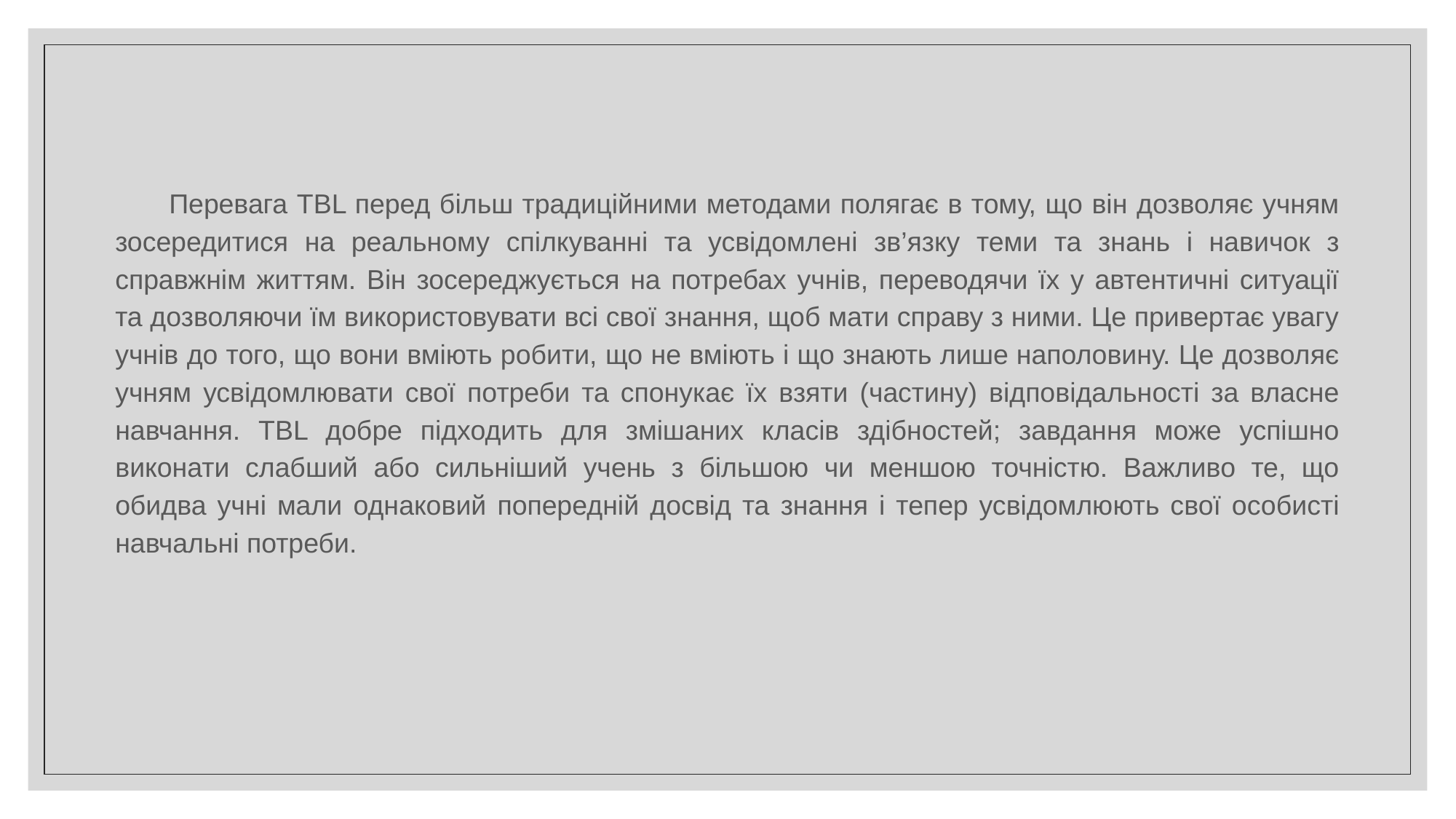

Перевага TBL перед більш традиційними методами полягає в тому, що він дозволяє учням зосередитися на реальному спілкуванні та усвідомлені зв’язку теми та знань і навичок з справжнім життям. Він зосереджується на потребах учнів, переводячи їх у автентичні ситуації та дозволяючи їм використовувати всі свої знання, щоб мати справу з ними. Це привертає увагу учнів до того, що вони вміють робити, що не вміють і що знають лише наполовину. Це дозволяє учням усвідомлювати свої потреби та спонукає їх взяти (частину) відповідальності за власне навчання. TBL добре підходить для змішаних класів здібностей; завдання може успішно виконати слабший або сильніший учень з більшою чи меншою точністю. Важливо те, що обидва учні мали однаковий попередній досвід та знання і тепер усвідомлюють свої особисті навчальні потреби.